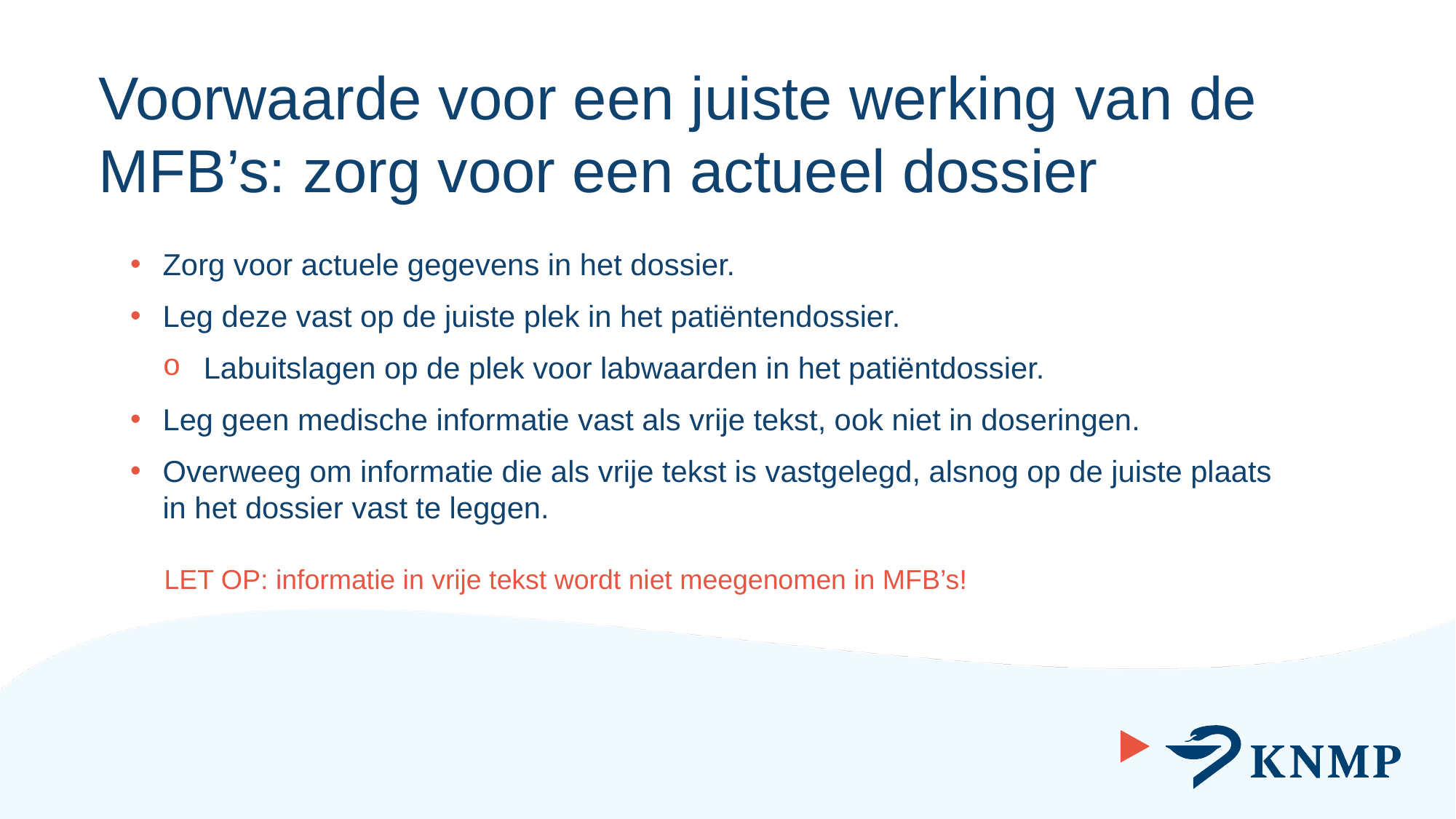

# Voorwaarde voor een juiste werking van de MFB’s: zorg voor een actueel dossier
Zorg voor actuele gegevens in het dossier.
Leg deze vast op de juiste plek in het patiëntendossier.
Labuitslagen op de plek voor labwaarden in het patiëntdossier.
Leg geen medische informatie vast als vrije tekst, ook niet in doseringen.
Overweeg om informatie die als vrije tekst is vastgelegd, alsnog op de juiste plaats in het dossier vast te leggen.
LET OP: informatie in vrije tekst wordt niet meegenomen in MFB’s!